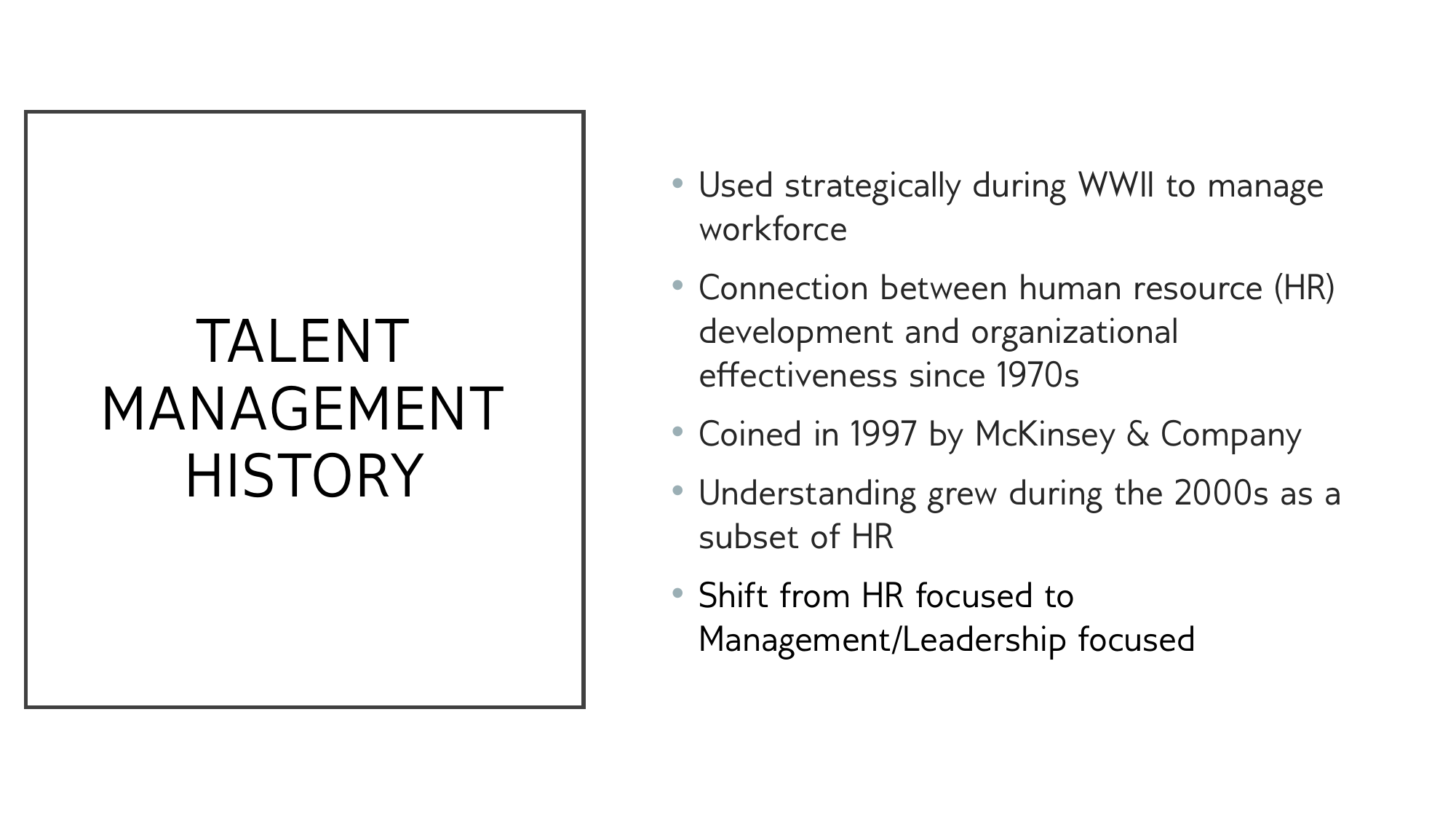

# Talent Management History
Used strategically during WWII to manage workforce
Connection between human resource (HR) development and organizational effectiveness since 1970s
Coined in 1997 by McKinsey & Company
Understanding grew during the 2000s as a subset of HR
Shift from HR focused to Management/Leadership focused